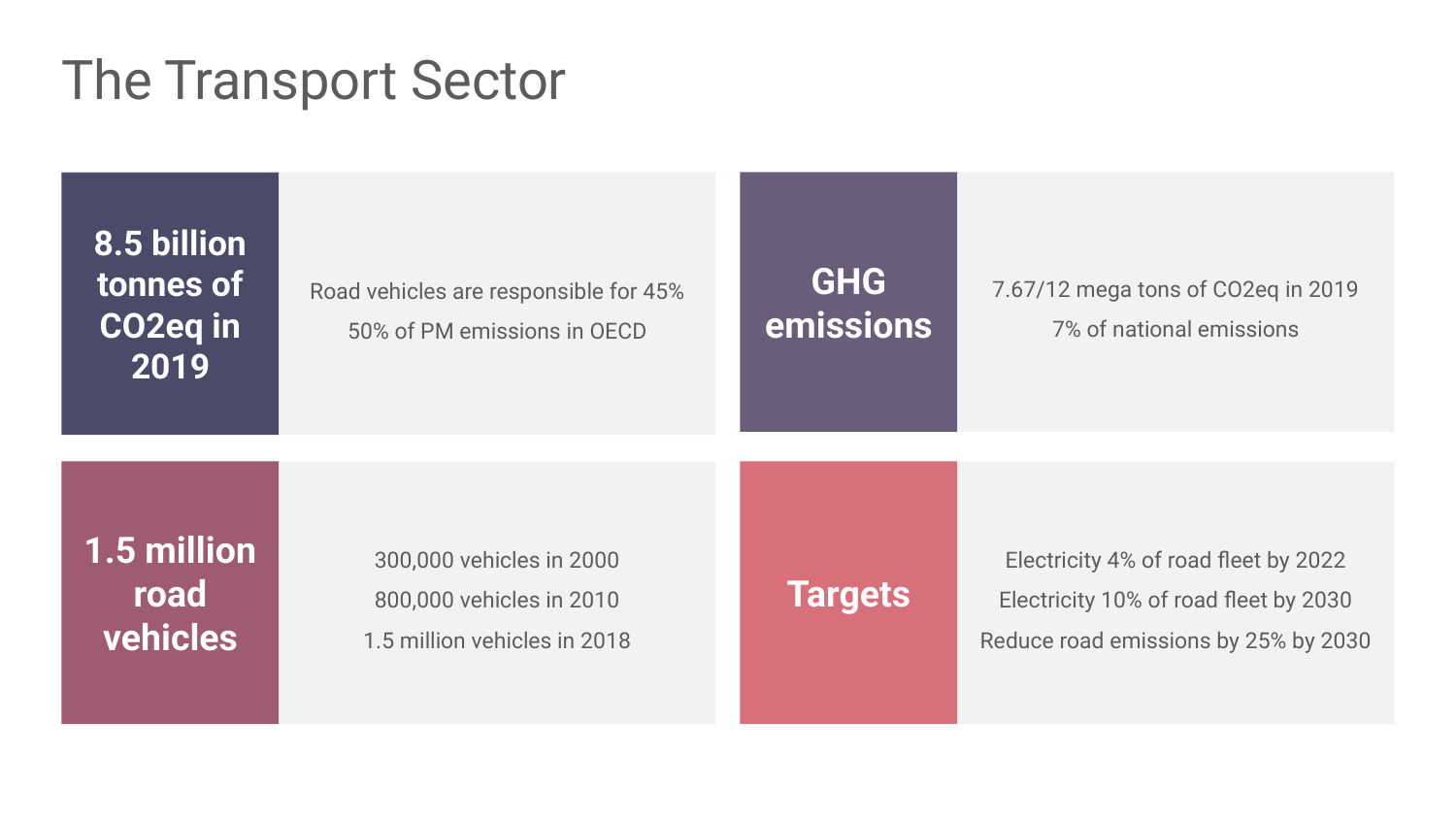

# The Transport Sector
8.5 billion tonnes of CO2eq in 2019
Road vehicles are responsible for 45%
50% of PM emissions in OECD
GHG emissions
7.67/12 mega tons of CO2eq in 2019
7% of national emissions
1.5 million road vehicles
300,000 vehicles in 2000
800,000 vehicles in 2010
1.5 million vehicles in 2018
Targets
Electricity 4% of road fleet by 2022
Electricity 10% of road fleet by 2030
Reduce road emissions by 25% by 2030